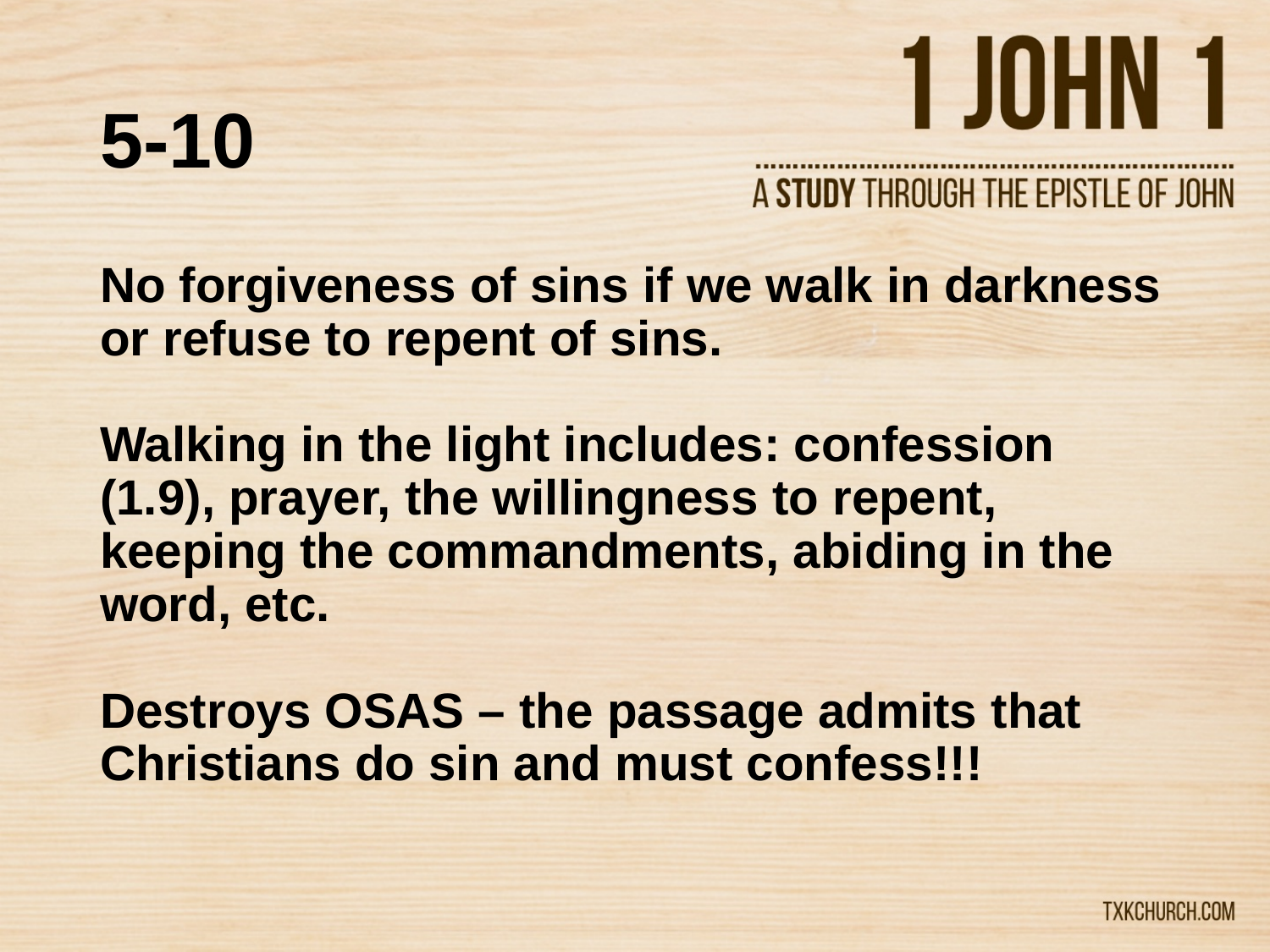

# 5-10
No forgiveness of sins if we walk in darkness or refuse to repent of sins.

Walking in the light includes: confession (1.9), prayer, the willingness to repent, keeping the commandments, abiding in the word, etc.

Destroys OSAS – the passage admits that Christians do sin and must confess!!!